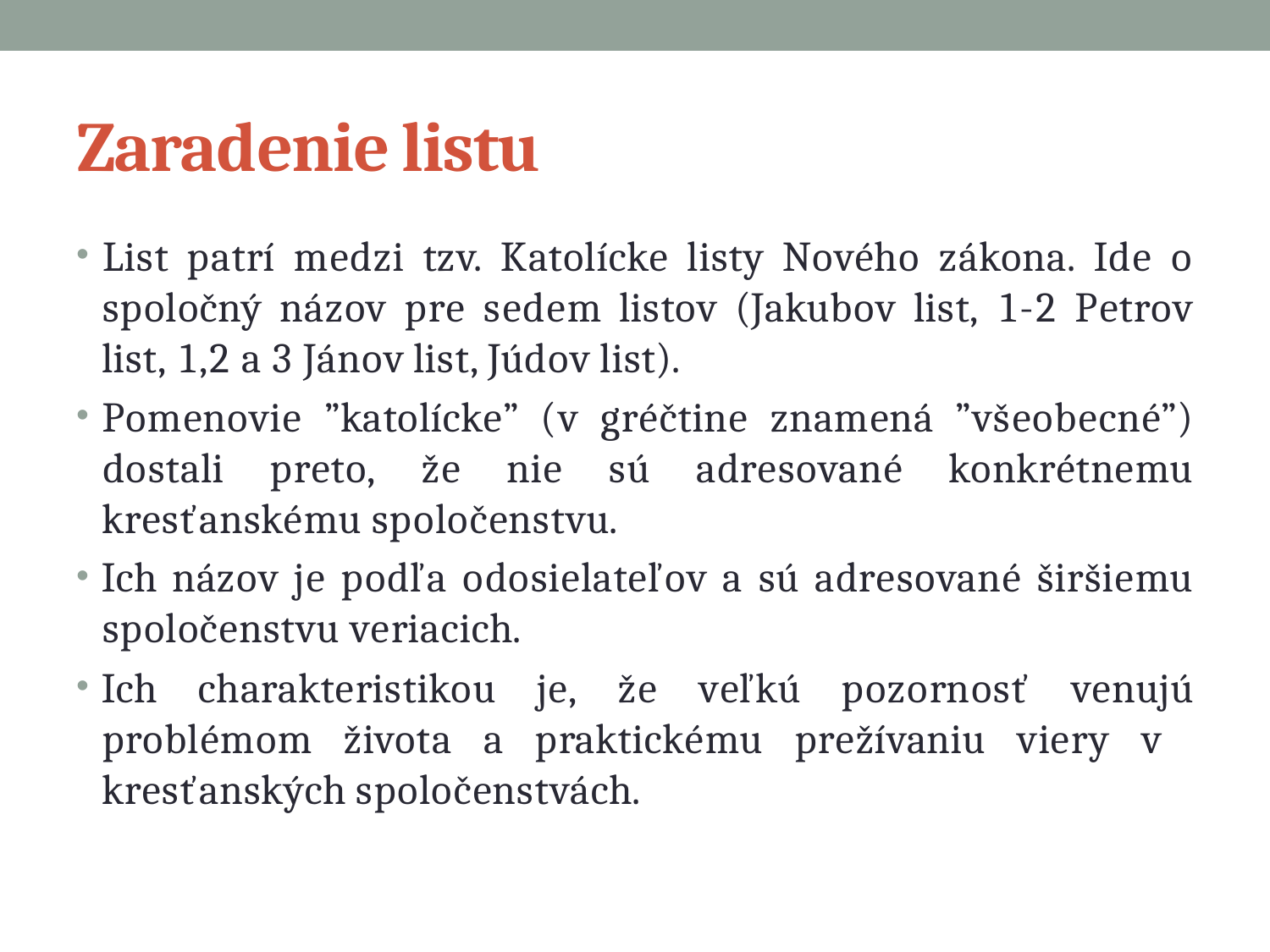

# Zaradenie listu
List patrí medzi tzv. Katolícke listy Nového zákona. Ide o spoločný názov pre sedem listov (Jakubov list, 1-2 Petrov list, 1,2 a 3 Jánov list, Júdov list).
Pomenovie ”katolícke” (v gréčtine znamená ”všeobecné”) dostali preto, že nie sú adresované konkrétnemu kresťanskému spoločenstvu.
Ich názov je podľa odosielateľov a sú adresované širšiemu spoločenstvu veriacich.
Ich charakteristikou je, že veľkú pozornosť venujú problémom života a praktickému prežívaniu viery v  kresťanských spoločenstvách.